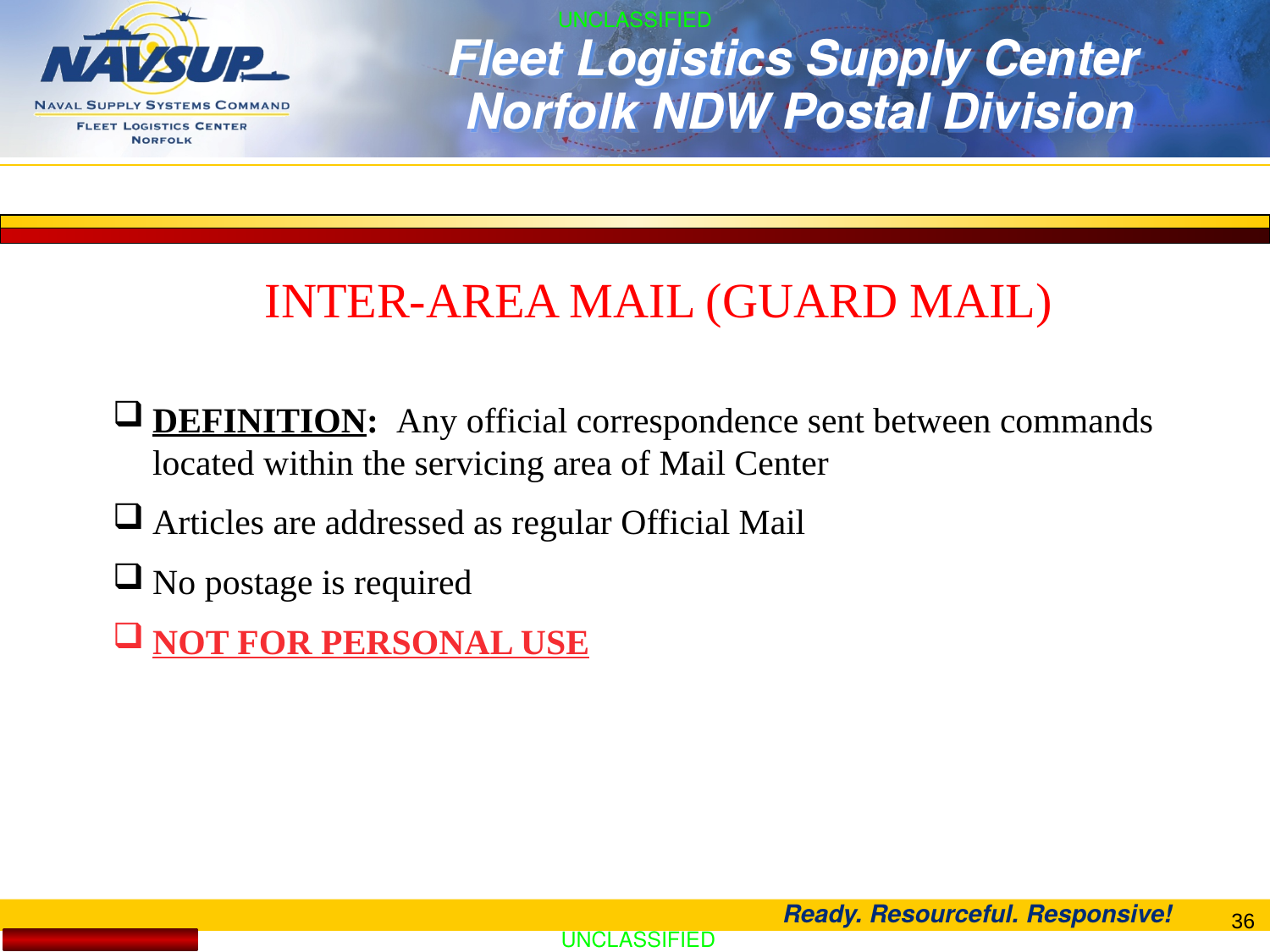

FLEET LOGISTICS CENTER JACKSONVILLE

INTER-AREA MAIL (GUARD MAIL)

DEFINITION:  Any official correspondence sent between commands located within the servicing area of Mail Center
Articles are addressed as regular Official Mail
No postage is required
NOT FOR PERSONAL USE

36